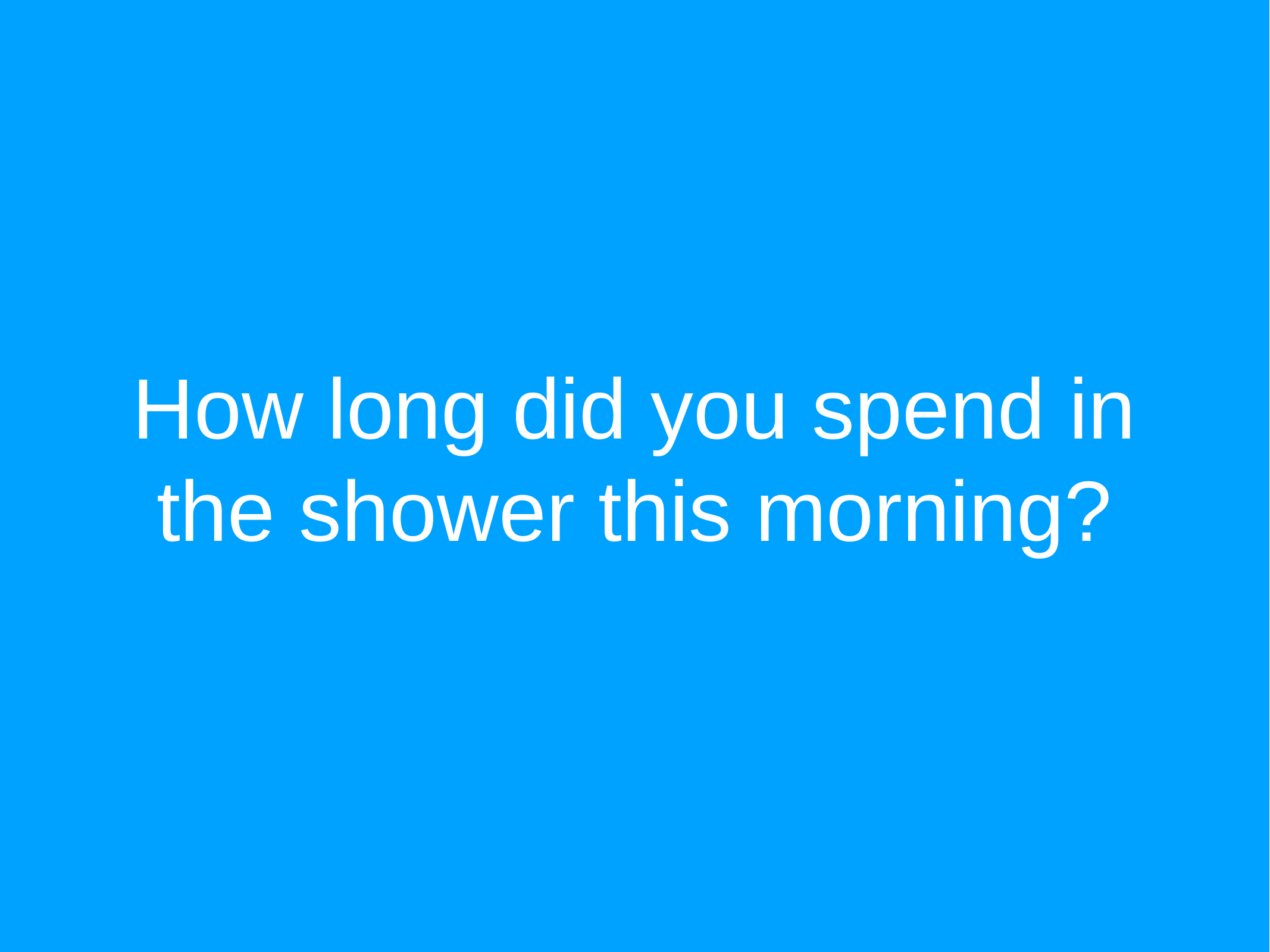

How long did you spend in the shower this morning?